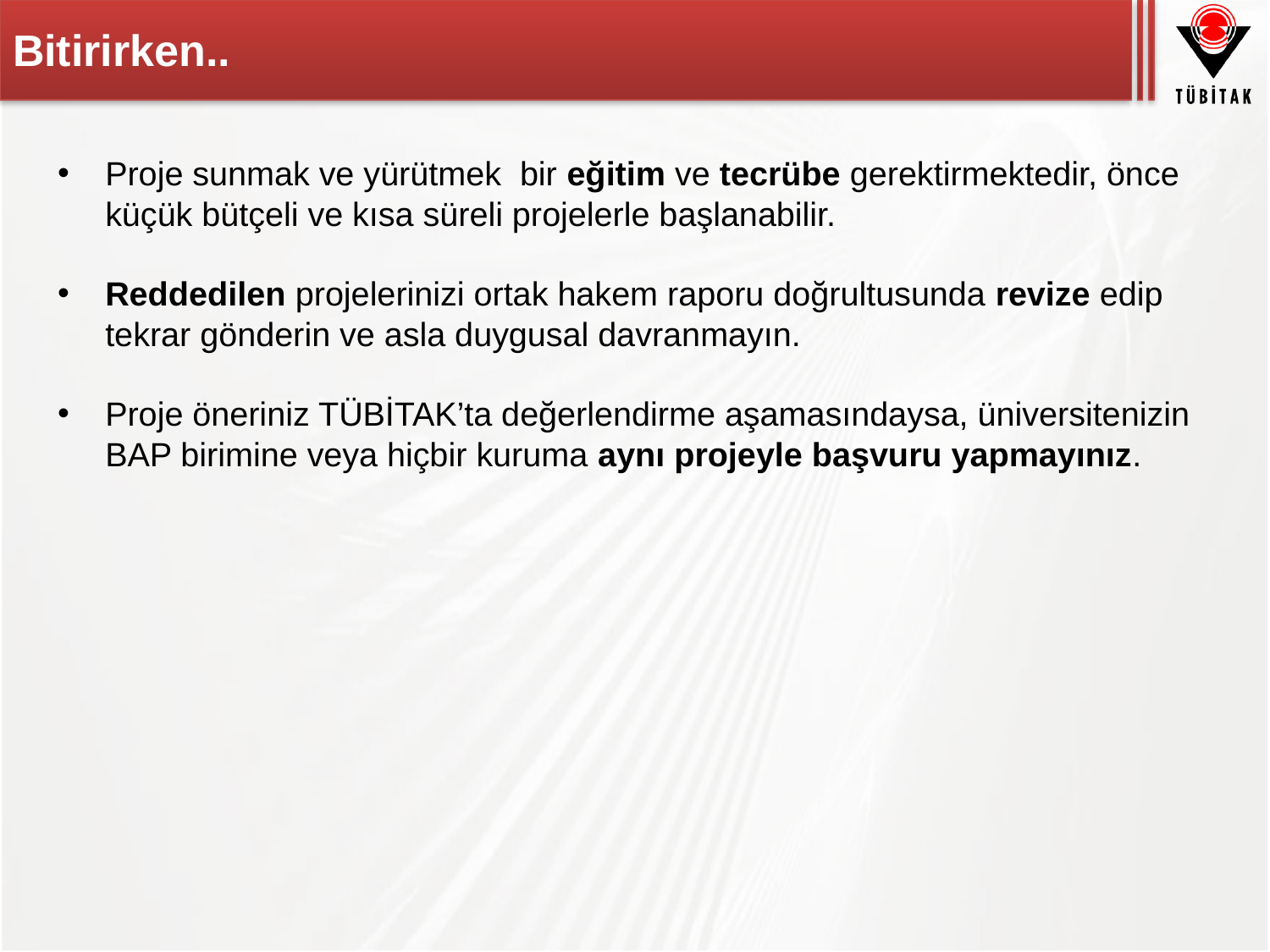

# Bitirirken..
Proje sunmak ve yürütmek  bir eğitim ve tecrübe gerektirmektedir, önce küçük bütçeli ve kısa süreli projelerle başlanabilir.

Reddedilen projelerinizi ortak hakem raporu doğrultusunda revize edip tekrar gönderin ve asla duygusal davranmayın.

Proje öneriniz TÜBİTAK’ta değerlendirme aşamasındaysa, üniversitenizin BAP birimine veya hiçbir kuruma aynı projeyle başvuru yapmayınız.